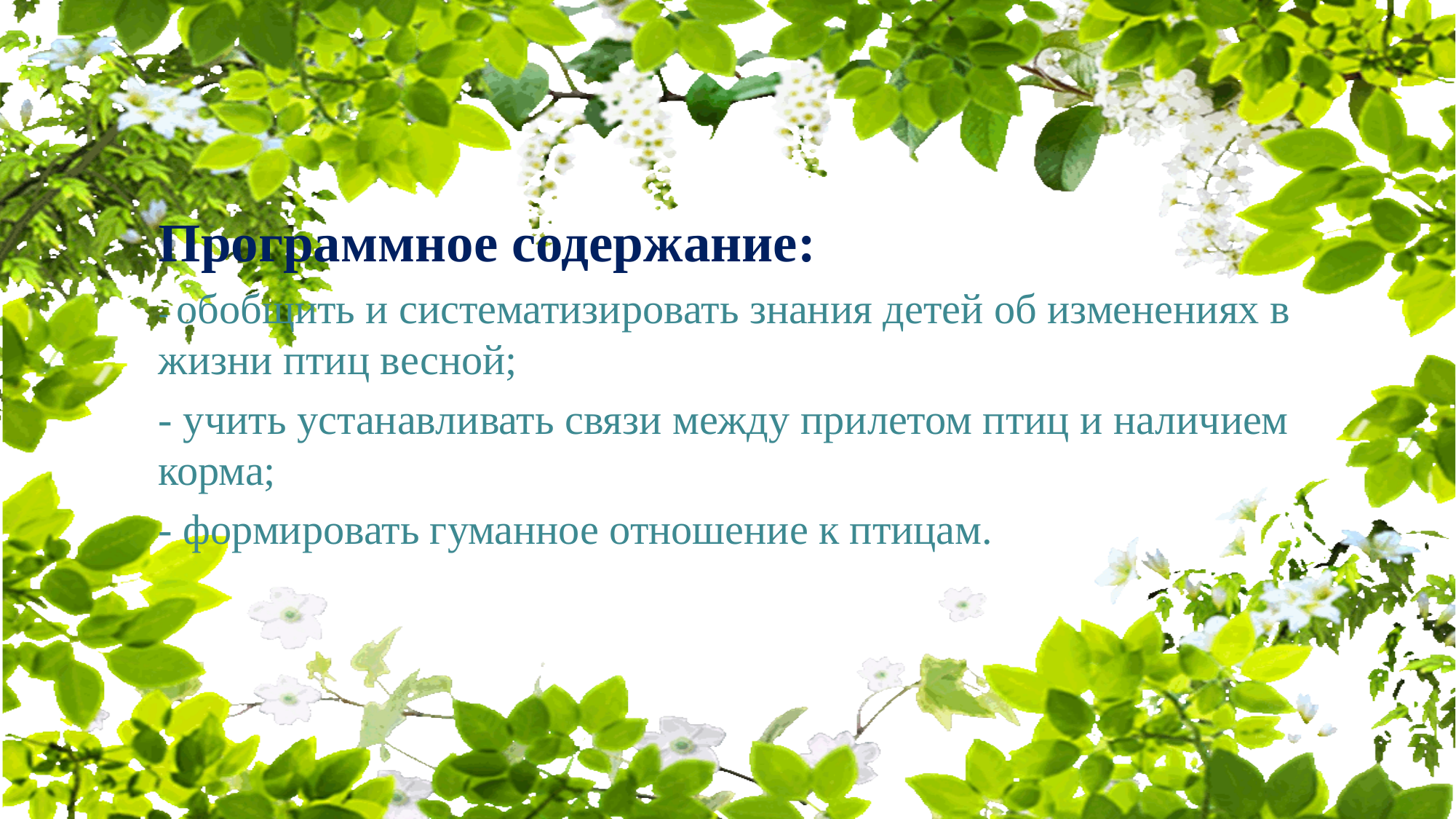

Программное содержание:
- обобщить и систематизировать знания детей об изменениях в жизни птиц весной;
- учить устанавливать связи между прилетом птиц и наличием корма;
- формировать гуманное отношение к птицам.